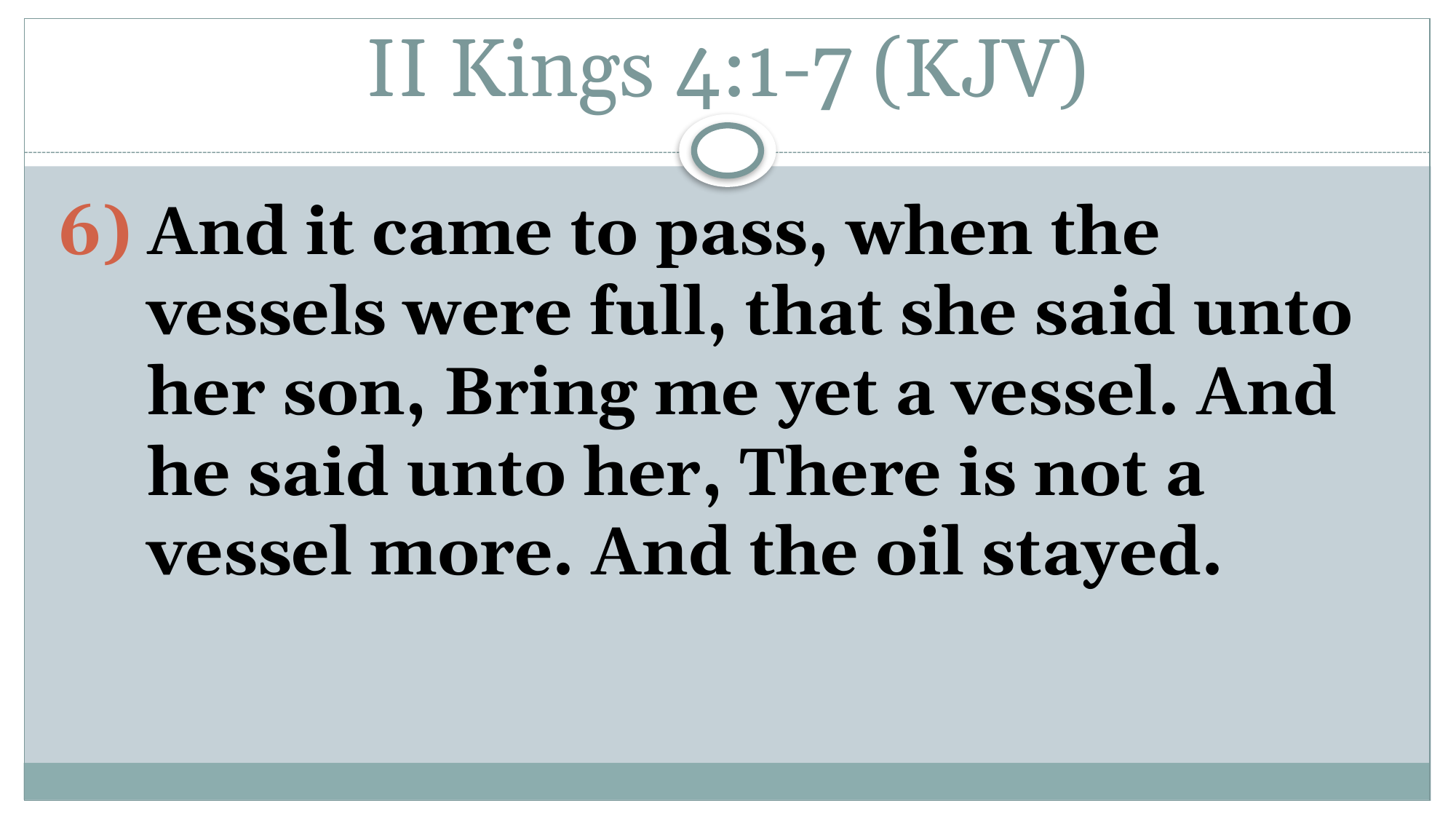

# II Kings 4:1-7 (KJV)
And it came to pass, when the vessels were full, that she said unto her son, Bring me yet a vessel. And he said unto her, There is not a vessel more. And the oil stayed.